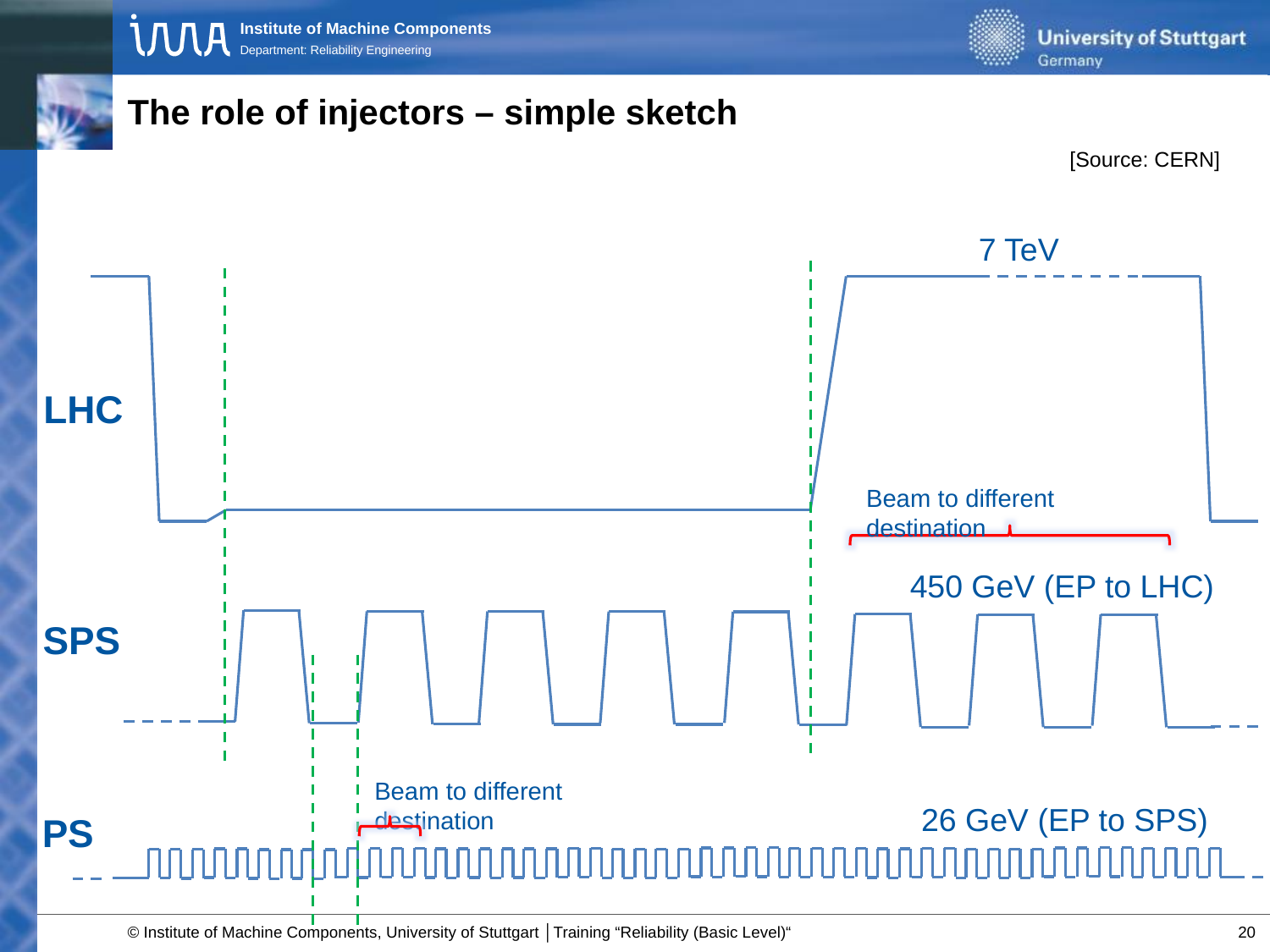

# The role of injectors – simple sketch
[Source: CERN]
7 TeV

LHC
Beam to different destination
450 GeV (EP to LHC)
SPS
Beam to different destination
26 GeV (EP to SPS)

PS
20